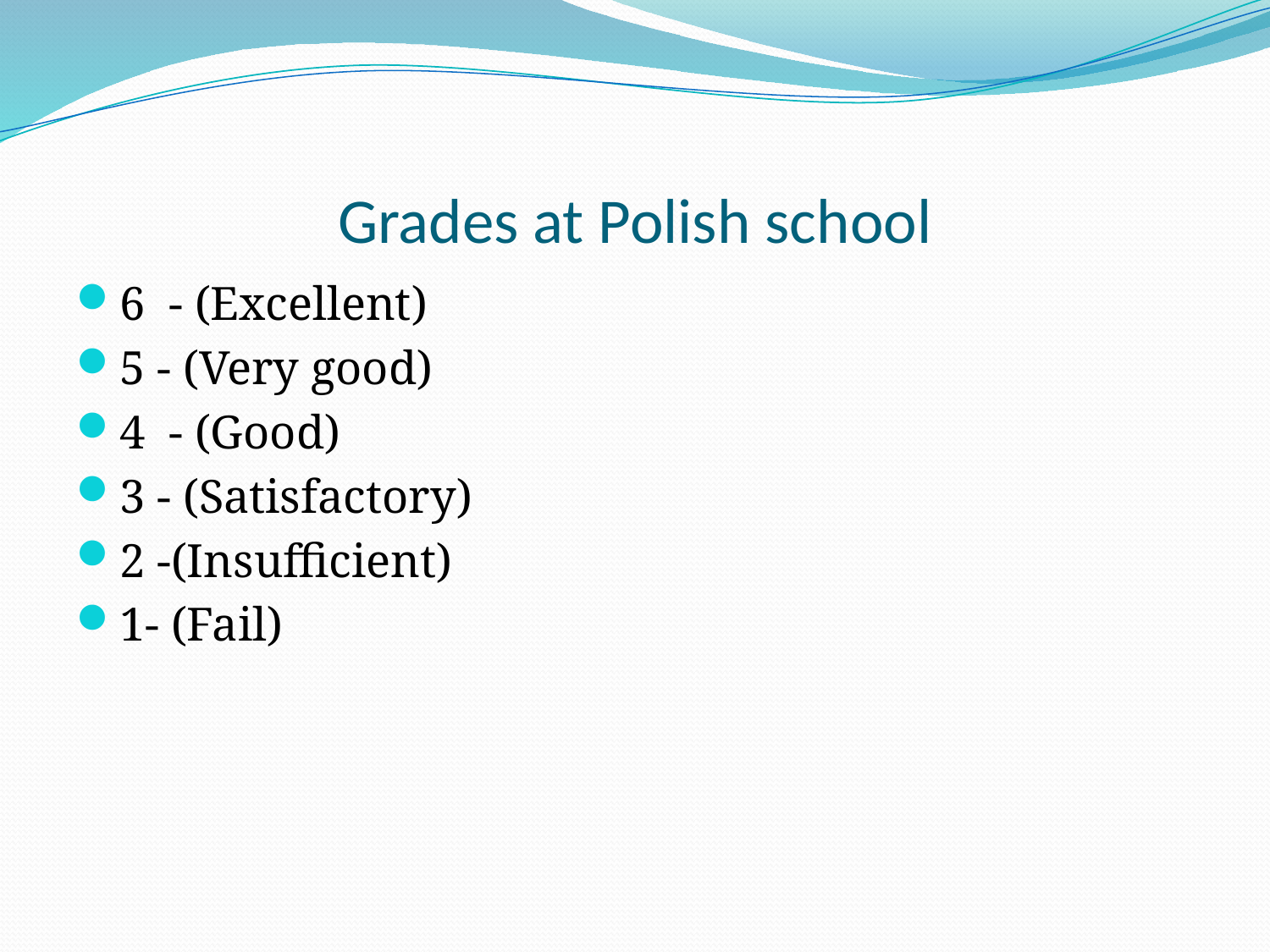

# Grades at Polish school
6  - (Excellent)
5 - (Very good)
4  - (Good)
3 - (Satisfactory)
2 -(Insufficient)
1- (Fail)